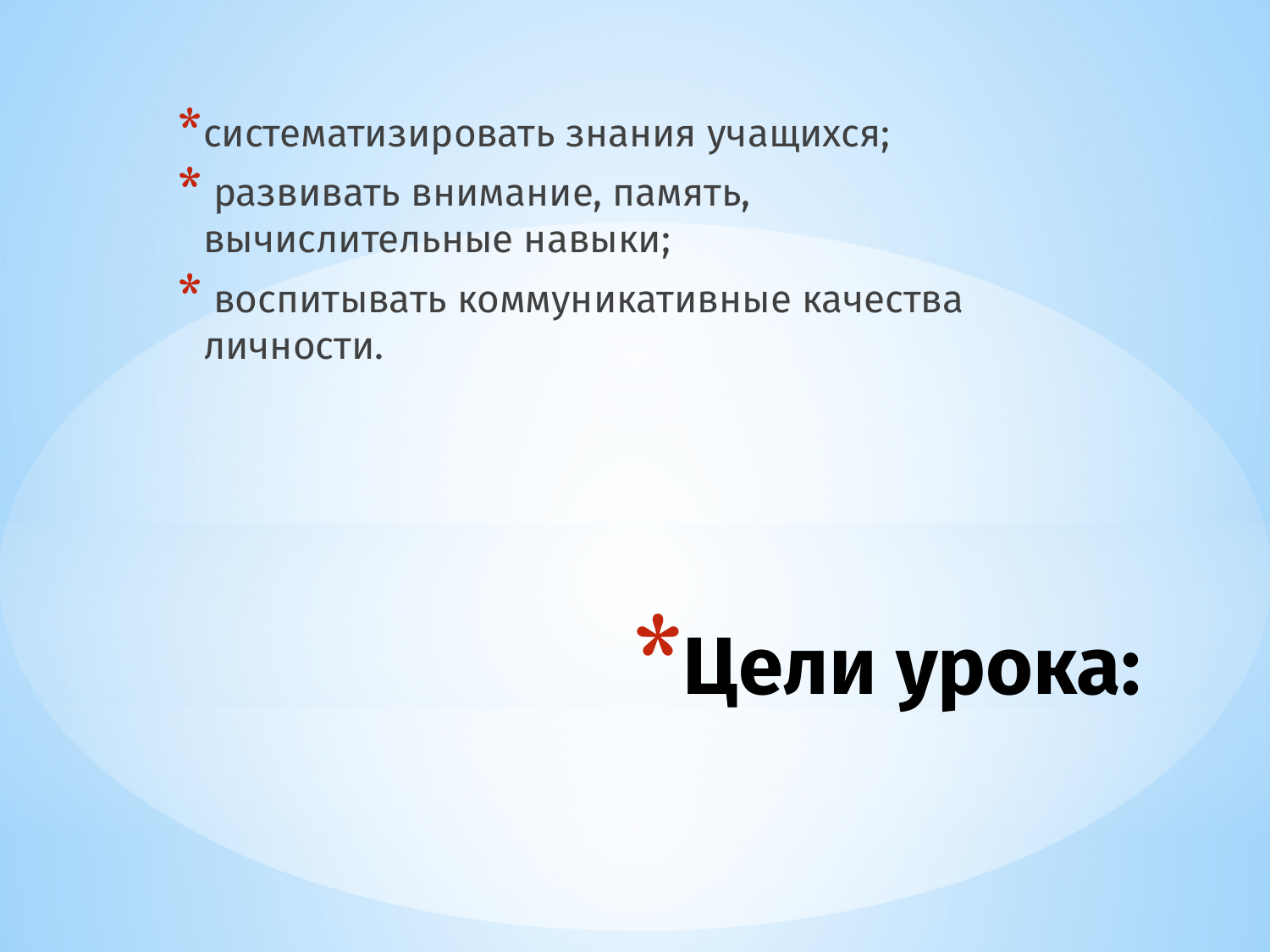

систематизировать знания учащихся;
 развивать внимание, память, вычислительные навыки;
 воспитывать коммуникативные качества личности.
# Цели урока: